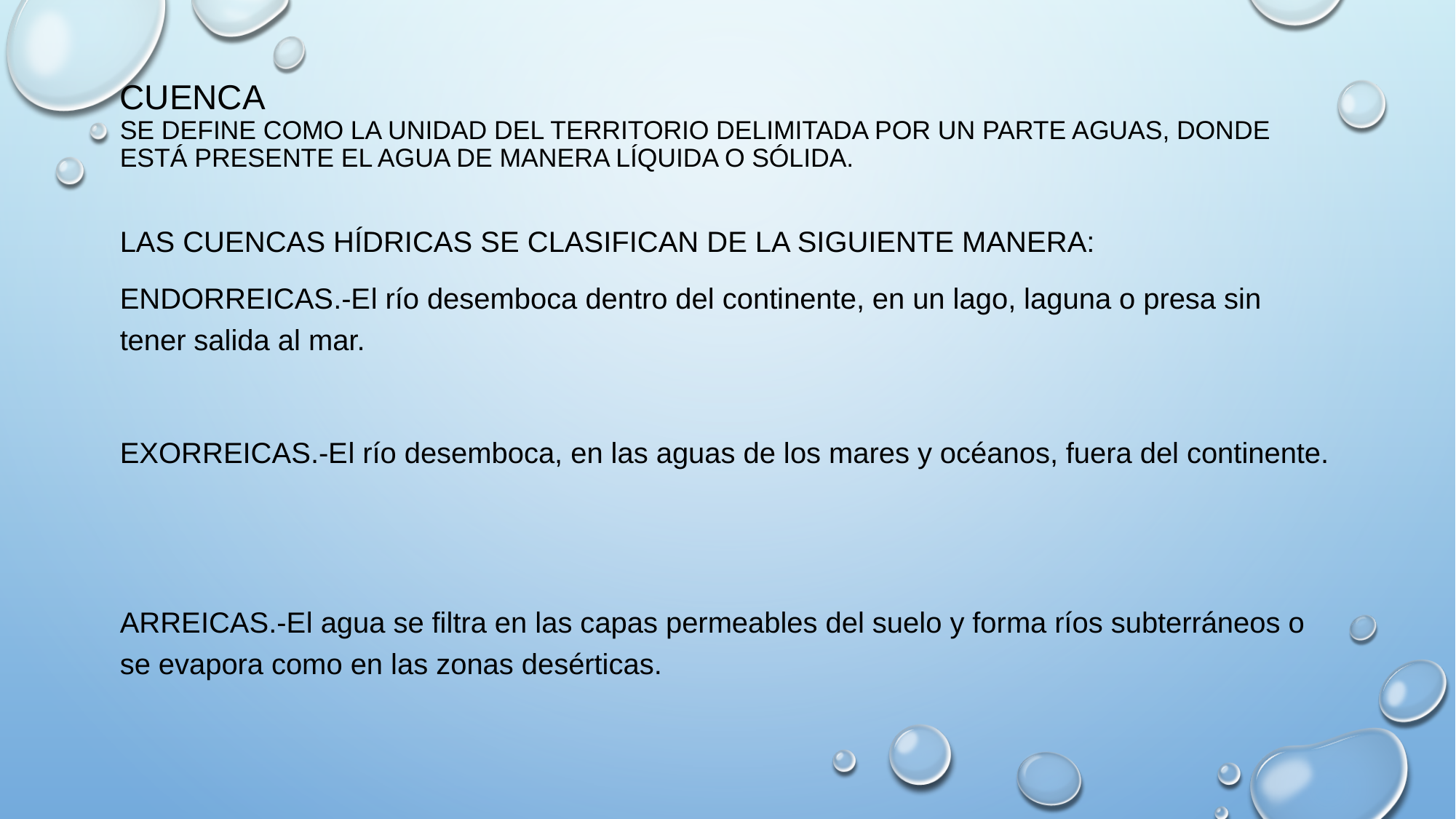

# CUENCA Se define como la unidad del territorio delimitada por un parte aguas, donde está presente el agua de manera líquida o sólida.
Las cuencas hídricas se clasifican de la siguiente manera:
Endorreicas.-El río desemboca dentro del continente, en un lago, laguna o presa sin tener salida al mar.

Exorreicas.-el río desemboca, en las aguas de los mares y océanos, fuera del continente.

Arreicas.-el agua se filtra en las capas permeables del suelo y forma ríos subterráneos o se evapora como en las zonas desérticas.